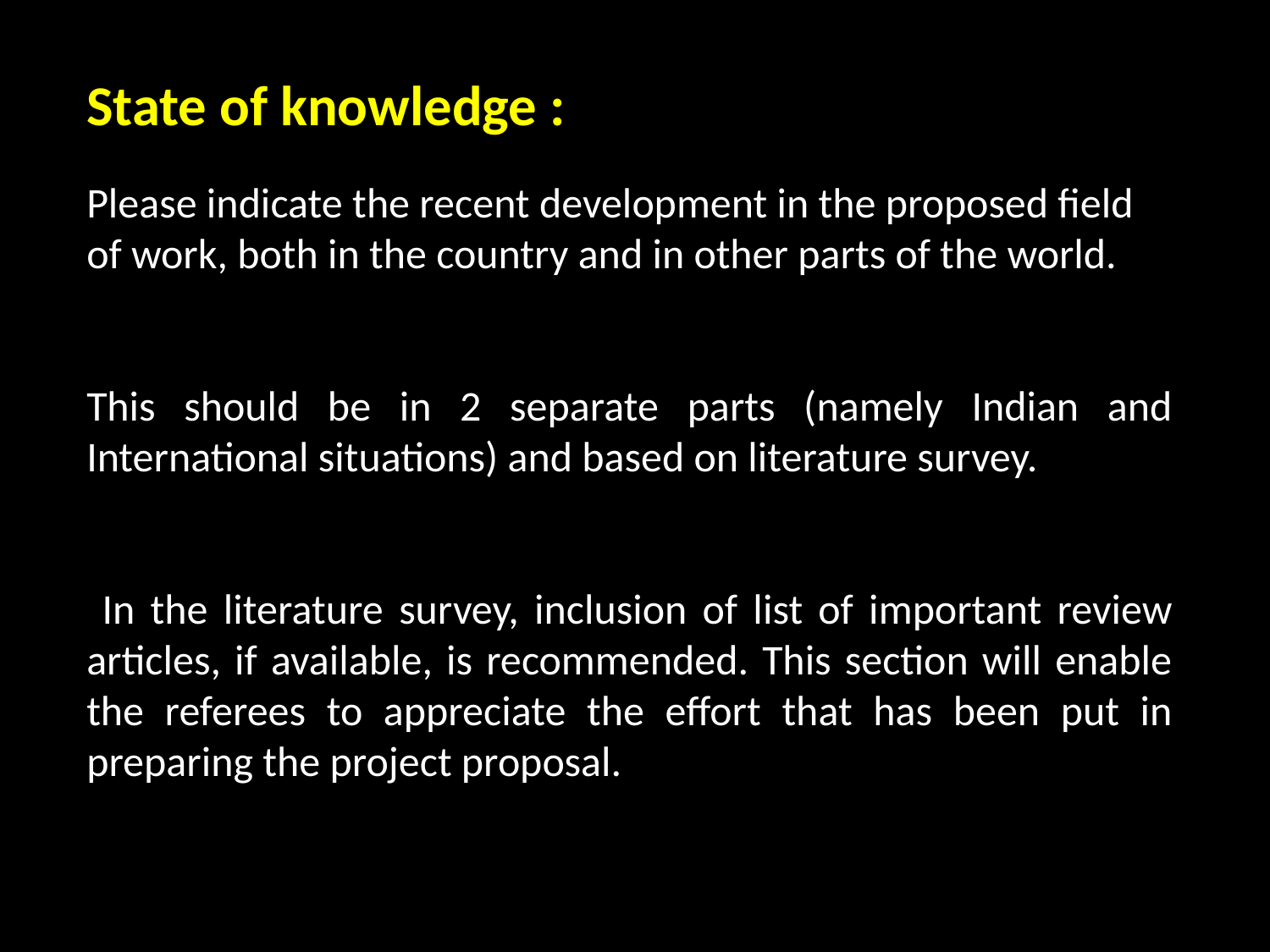

State of knowledge :

Please indicate the recent development in the proposed field of work, both in the country and in other parts of the world.

This should be in 2 separate parts (namely Indian and International situations) and based on literature survey.

 In the literature survey, inclusion of list of important review articles, if available, is recommended. This section will enable the referees to appreciate the effort that has been put in preparing the project proposal.